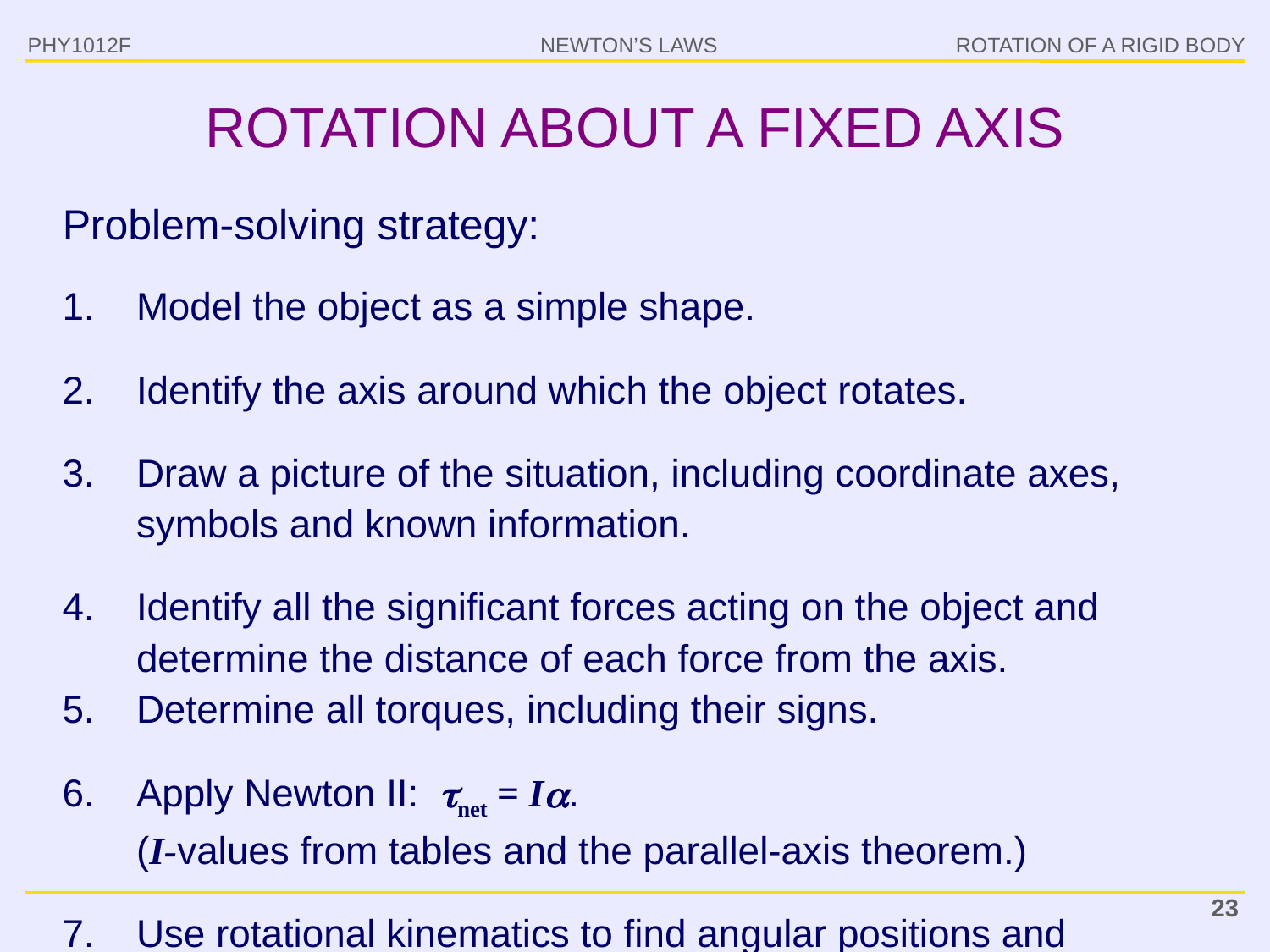

PHY1012F
ROTATION OF A RIGID BODY
# ROTATION ABOUT A FIXED AXIS
Problem-solving strategy:
Model the object as a simple shape.

Identify the axis around which the object rotates.

Draw a picture of the situation, including coordinate axes, symbols and known information.

Identify all the significant forces acting on the object and determine the distance of each force from the axis.
Determine all torques, including their signs.

Apply Newton II:  τnet = Iα.
(I-values from tables and the parallel-axis theorem.)

Use rotational kinematics to find angular positions and velocities.
23